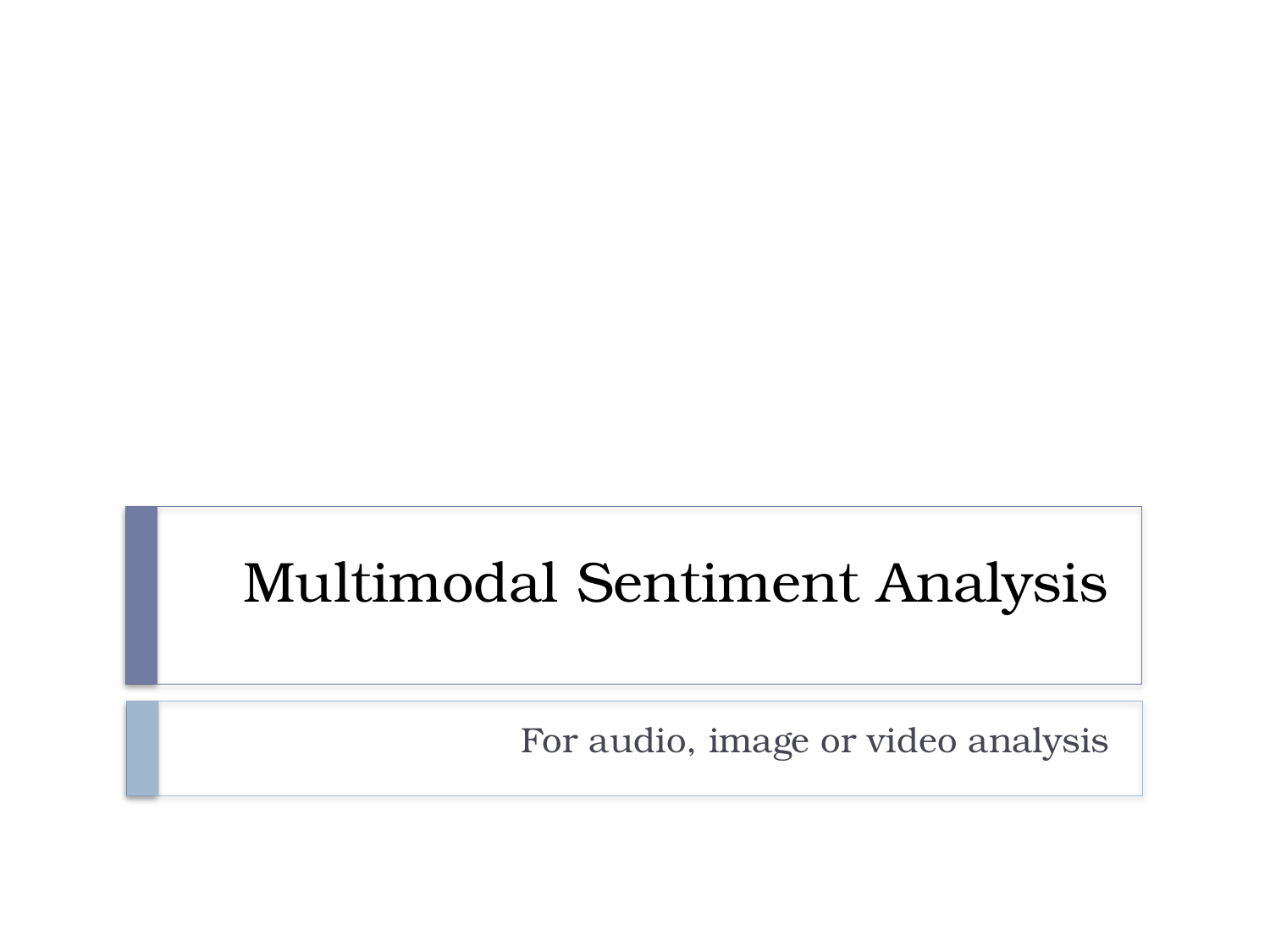

# Multimodal Sentiment Analysis
For audio, image or video analysis